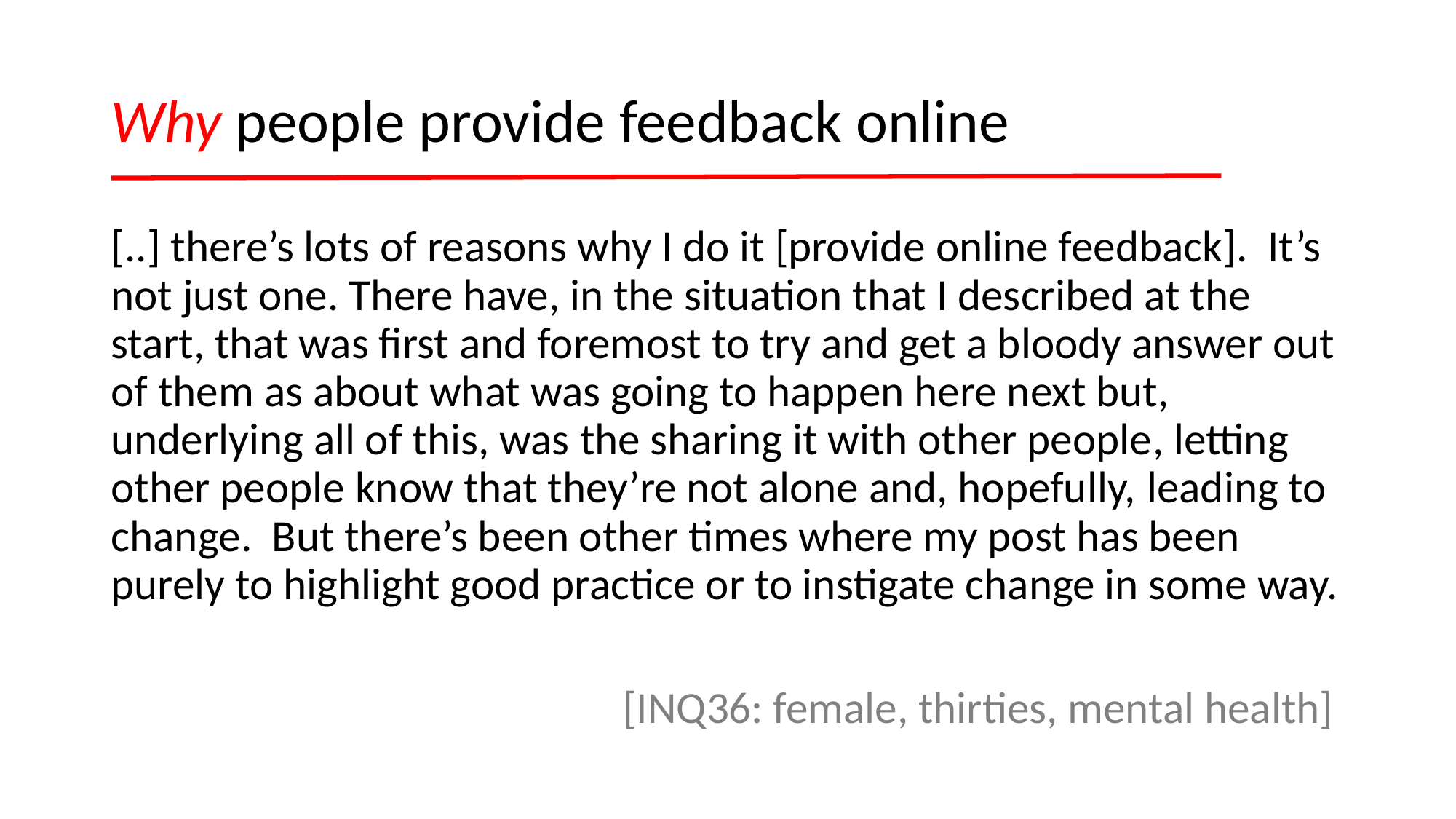

# Why people provide feedback online
[..] there’s lots of reasons why I do it [provide online feedback].  It’s not just one. There have, in the situation that I described at the start, that was first and foremost to try and get a bloody answer out of them as about what was going to happen here next but, underlying all of this, was the sharing it with other people, letting other people know that they’re not alone and, hopefully, leading to change.  But there’s been other times where my post has been purely to highlight good practice or to instigate change in some way.

[INQ36: female, thirties, mental health]